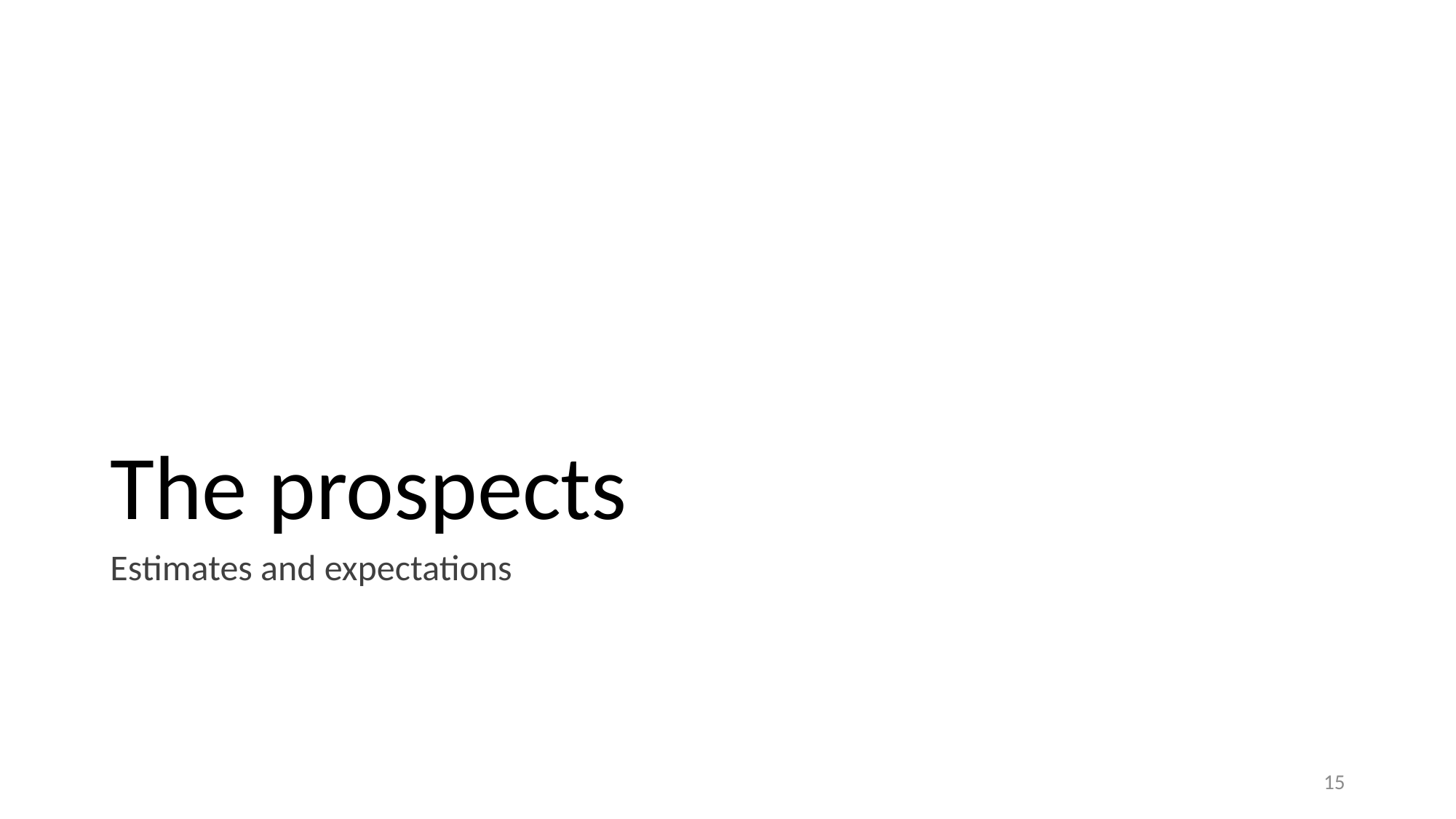

# The prospects
Estimates and expectations
15